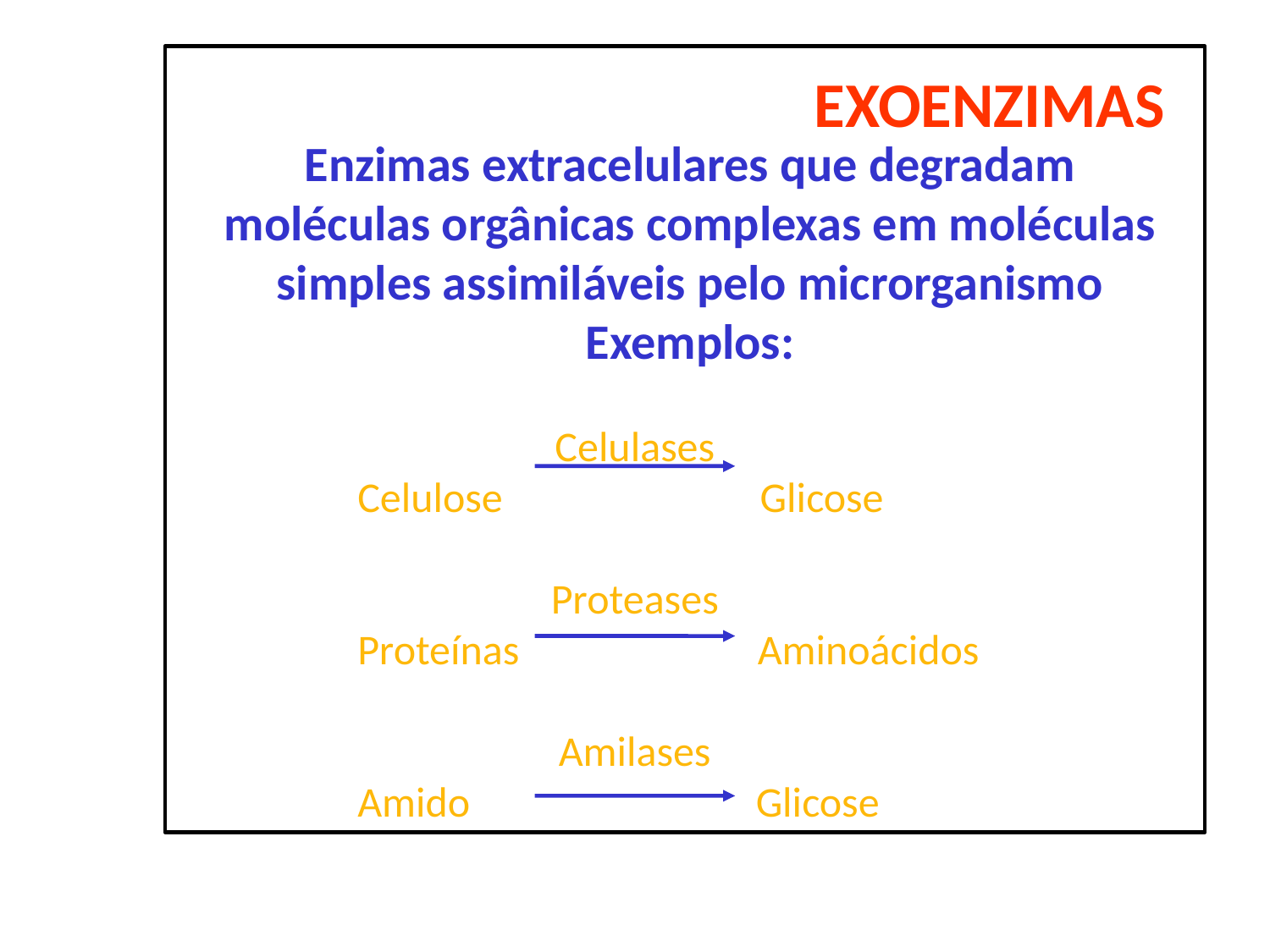

EXOENZIMAS
Enzimas extracelulares que degradam moléculas orgânicas complexas em moléculas simples assimiláveis pelo microrganismo
Exemplos:
Celulases
                               Celulose                           Glicose

Proteases
                               Proteínas                         Aminoácidos

Amilases
                               Amido                              Glicose